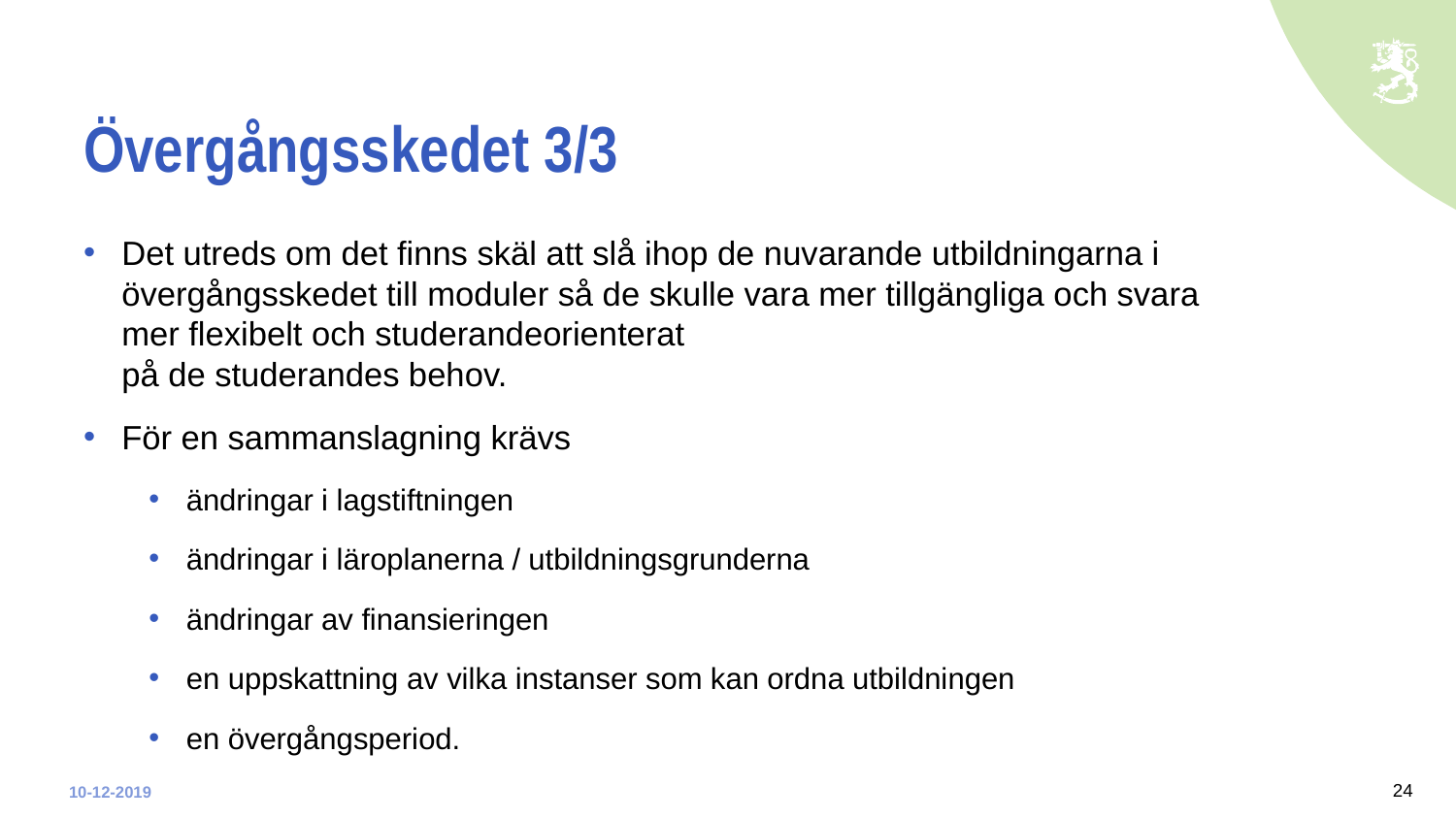

# Övergångsskedet 3/3
Det utreds om det finns skäl att slå ihop de nuvarande utbildningarna i övergångsskedet till moduler så de skulle vara mer tillgängliga och svara mer flexibelt och studerandeorienterat
på de studerandes behov.
För en sammanslagning krävs
ändringar i lagstiftningen
ändringar i läroplanerna / utbildningsgrunderna
ändringar av finansieringen
en uppskattning av vilka instanser som kan ordna utbildningen
en övergångsperiod.
24
10-12-2019